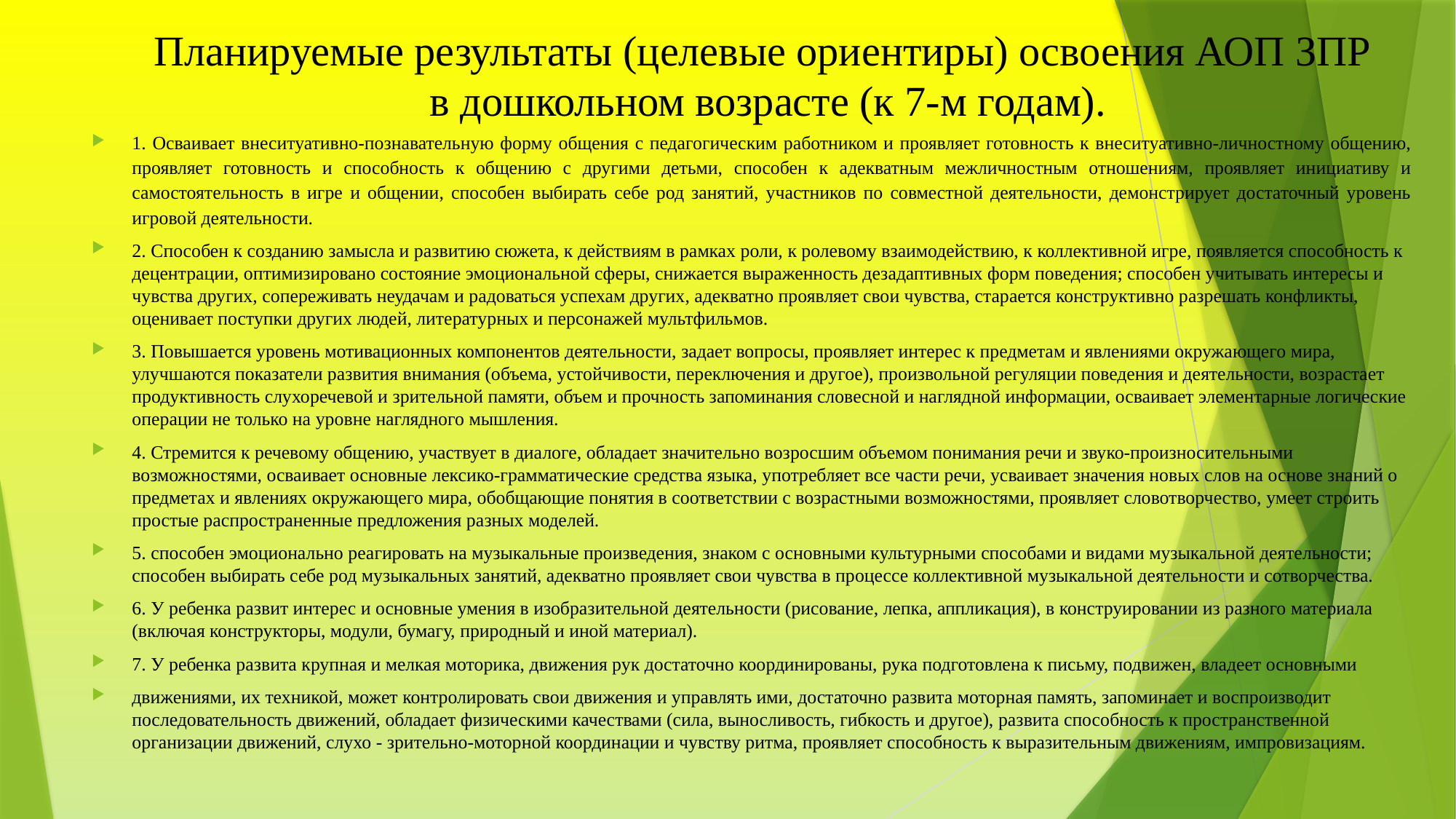

# Планируемые результаты (целевые ориентиры) освоения АОП ЗПР в дошкольном возрасте (к 7-м годам).
1. Осваивает внеситуативно-познавательную форму общения с педагогическим работником и проявляет готовность к внеситуативно-личностному общению, проявляет готовность и способность к общению с другими детьми, способен к адекватным межличностным отношениям, проявляет инициативу и самостоятельность в игре и общении, способен выбирать себе род занятий, участников по совместной деятельности, демонстрирует достаточный уровень игровой деятельности.
2. Способен к созданию замысла и развитию сюжета, к действиям в рамках роли, к ролевому взаимодействию, к коллективной игре, появляется способность к децентрации, оптимизировано состояние эмоциональной сферы, снижается выраженность дезадаптивных форм поведения; способен учитывать интересы и чувства других, сопереживать неудачам и радоваться успехам других, адекватно проявляет свои чувства, старается конструктивно разрешать конфликты, оценивает поступки других людей, литературных и персонажей мультфильмов.
3. Повышается уровень мотивационных компонентов деятельности, задает вопросы, проявляет интерес к предметам и явлениями окружающего мира, улучшаются показатели развития внимания (объема, устойчивости, переключения и другое), произвольной регуляции поведения и деятельности, возрастает продуктивность слухоречевой и зрительной памяти, объем и прочность запоминания словесной и наглядной информации, осваивает элементарные логические операции не только на уровне наглядного мышления.
4. Стремится к речевому общению, участвует в диалоге, обладает значительно возросшим объемом понимания речи и звуко-произносительными возможностями, осваивает основные лексико-грамматические средства языка, употребляет все части речи, усваивает значения новых слов на основе знаний о предметах и явлениях окружающего мира, обобщающие понятия в соответствии с возрастными возможностями, проявляет словотворчество, умеет строить простые распространенные предложения разных моделей.
5. способен эмоционально реагировать на музыкальные произведения, знаком с основными культурными способами и видами музыкальной деятельности; способен выбирать себе род музыкальных занятий, адекватно проявляет свои чувства в процессе коллективной музыкальной деятельности и сотворчества.
6. У ребенка развит интерес и основные умения в изобразительной деятельности (рисование, лепка, аппликация), в конструировании из разного материала (включая конструкторы, модули, бумагу, природный и иной материал).
7. У ребенка развита крупная и мелкая моторика, движения рук достаточно координированы, рука подготовлена к письму, подвижен, владеет основными
движениями, их техникой, может контролировать свои движения и управлять ими, достаточно развита моторная память, запоминает и воспроизводит последовательность движений, обладает физическими качествами (сила, выносливость, гибкость и другое), развита способность к пространственной организации движений, слухо - зрительно-моторной координации и чувству ритма, проявляет способность к выразительным движениям, импровизациям.